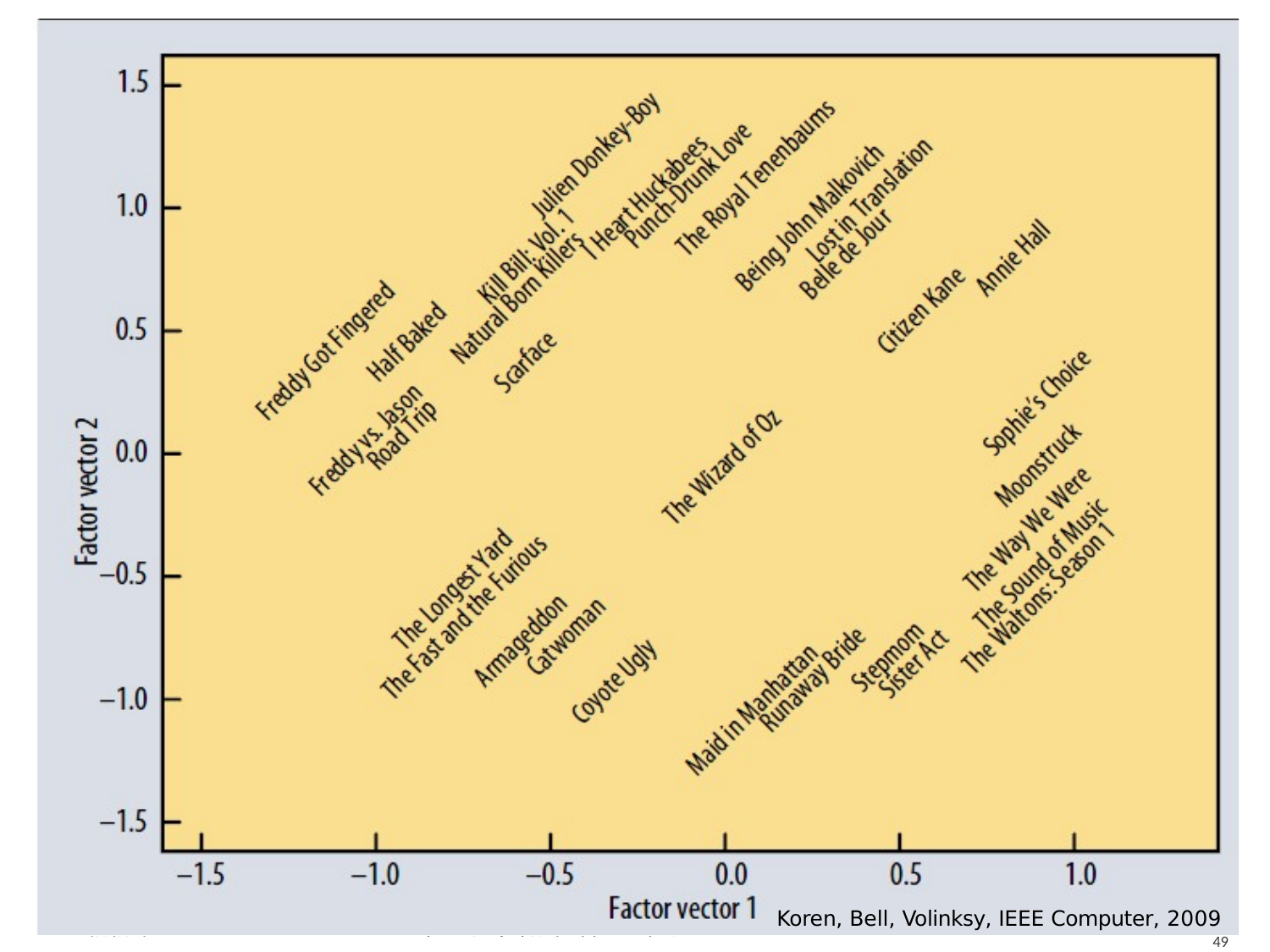

Koren, Bell, Volinksy, IEEE Computer, 2009
49
1/25/2016	Jure Leskovec, Stanford C246: Mining Massive Datasets